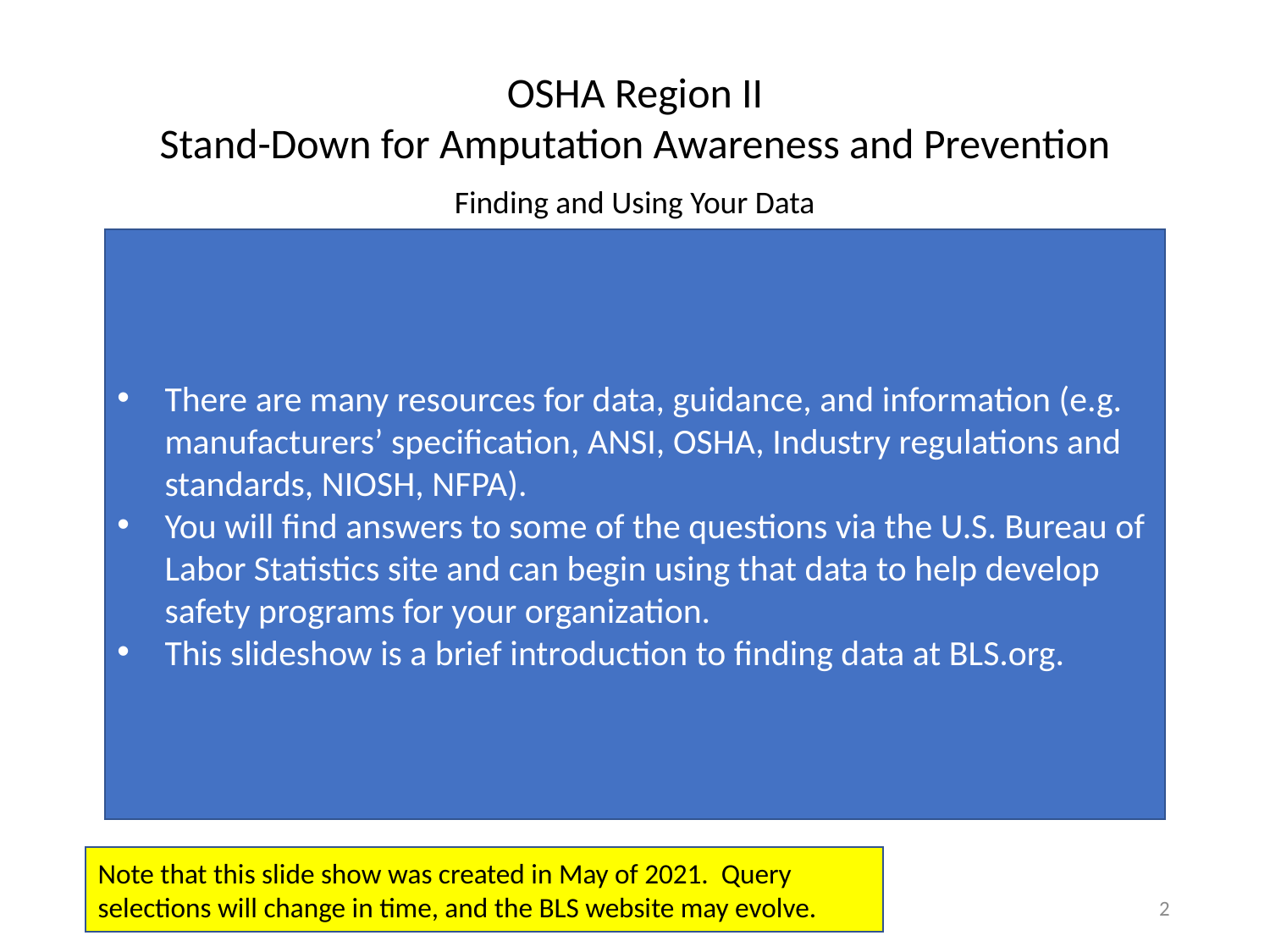

OSHA Region II
Stand-Down for Amputation Awareness and Prevention
Finding and Using Your Data
There are many resources for data, guidance, and information (e.g. manufacturers’ specification, ANSI, OSHA, Industry regulations and standards, NIOSH, NFPA).
You will find answers to some of the questions via the U.S. Bureau of Labor Statistics site and can begin using that data to help develop safety programs for your organization.
This slideshow is a brief introduction to finding data at BLS.org.
Note that this slide show was created in May of 2021.  Query selections will change in time, and the BLS website may evolve.
2